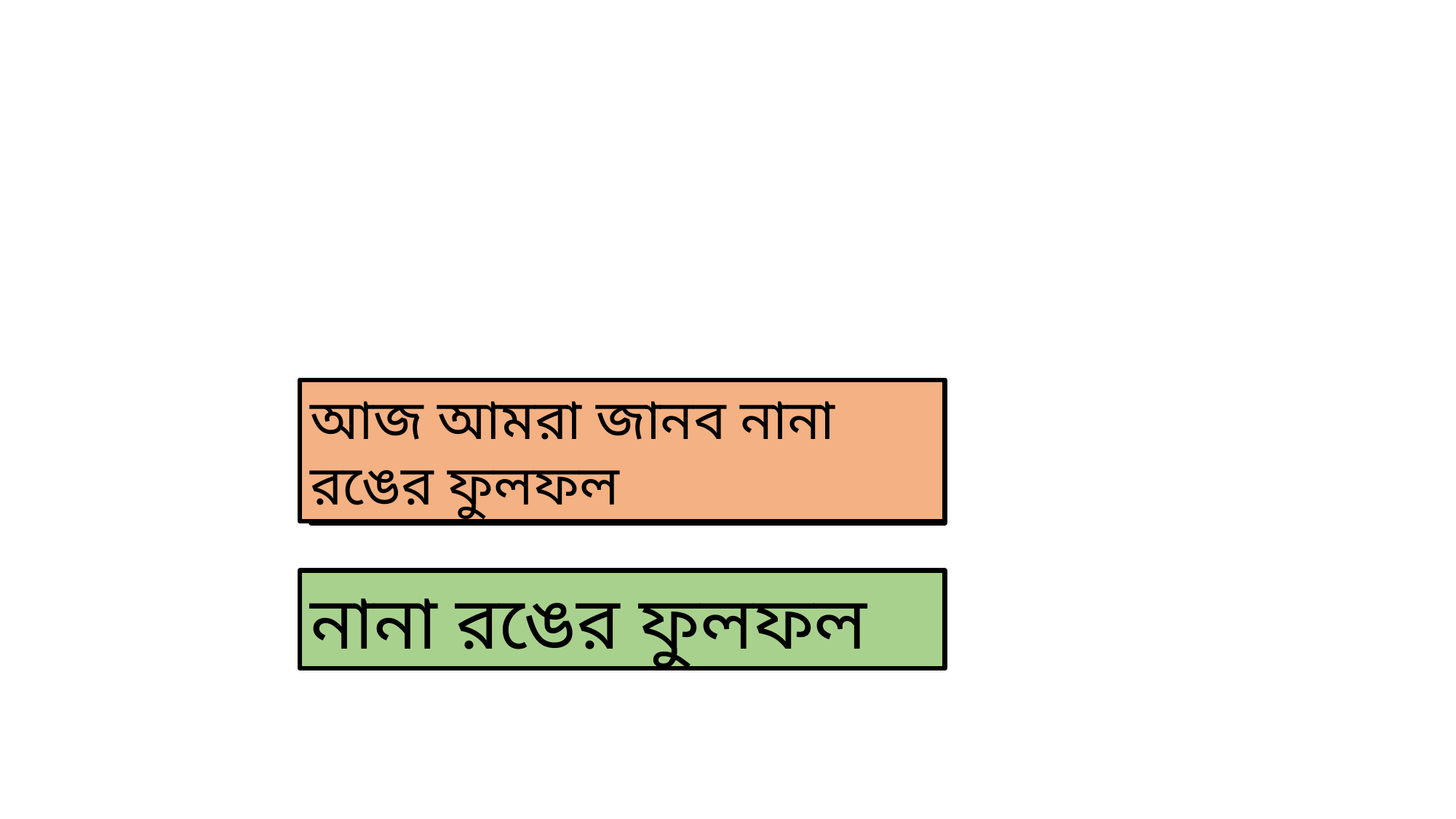

আজ আমরা জানব নানা রঙের ফুলফল
# নানা রংঙের ফুলফল
নানা রঙের ফুলফল